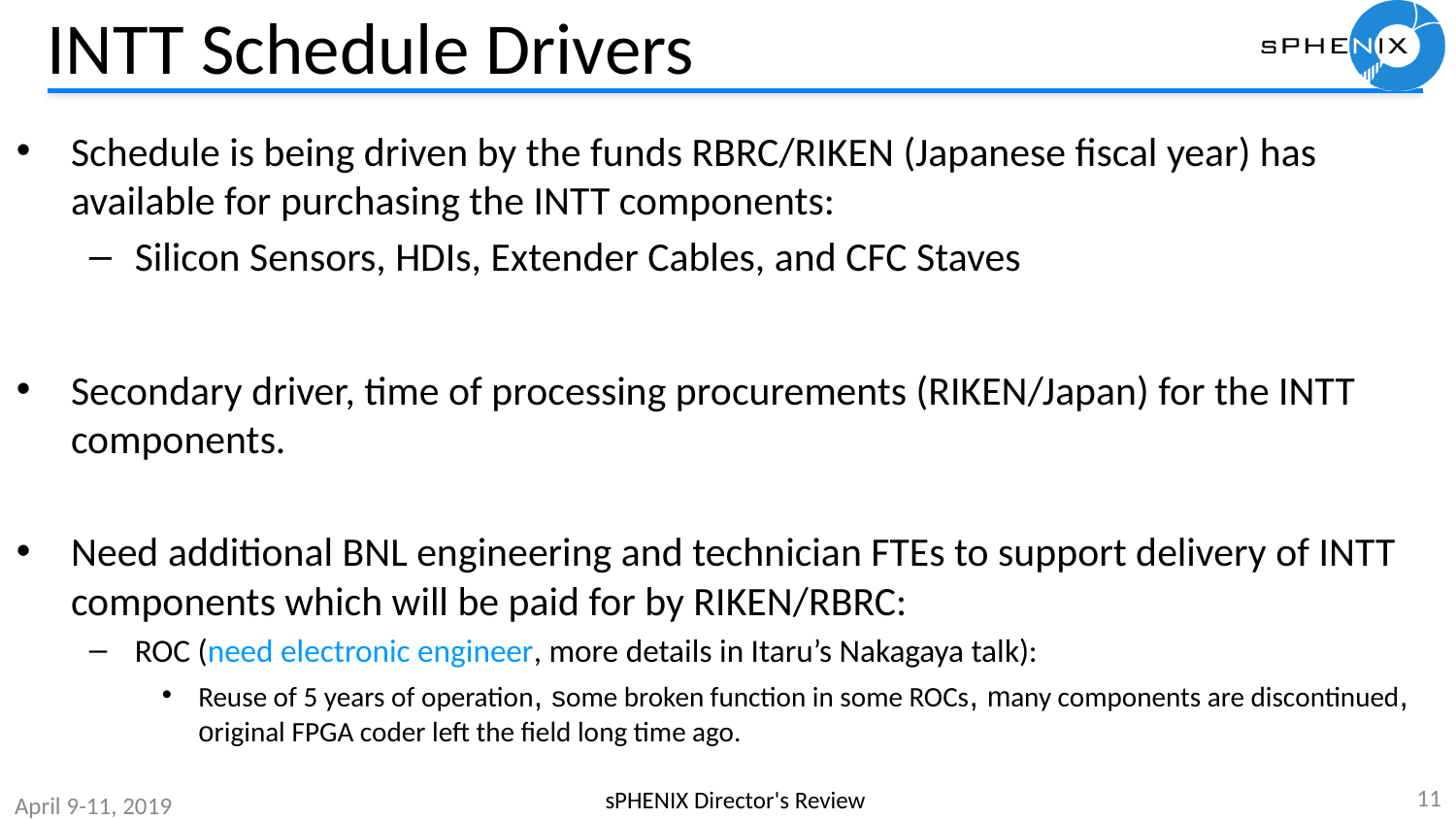

# INTT Schedule Drivers
Schedule is being driven by the funds RBRC/RIKEN (Japanese fiscal year) has available for purchasing the INTT components:
Silicon Sensors, HDIs, Extender Cables, and CFC Staves

Secondary driver, time of processing procurements (RIKEN/Japan) for the INTT components.

Need additional BNL engineering and technician FTEs to support delivery of INTT components which will be paid for by RIKEN/RBRC:
ROC (need electronic engineer, more details in Itaru’s Nakagaya talk):
Reuse of 5 years of operation, some broken function in some ROCs, many components are discontinued, original FPGA coder left the field long time ago.

11
sPHENIX Director's Review
April 9-11, 2019